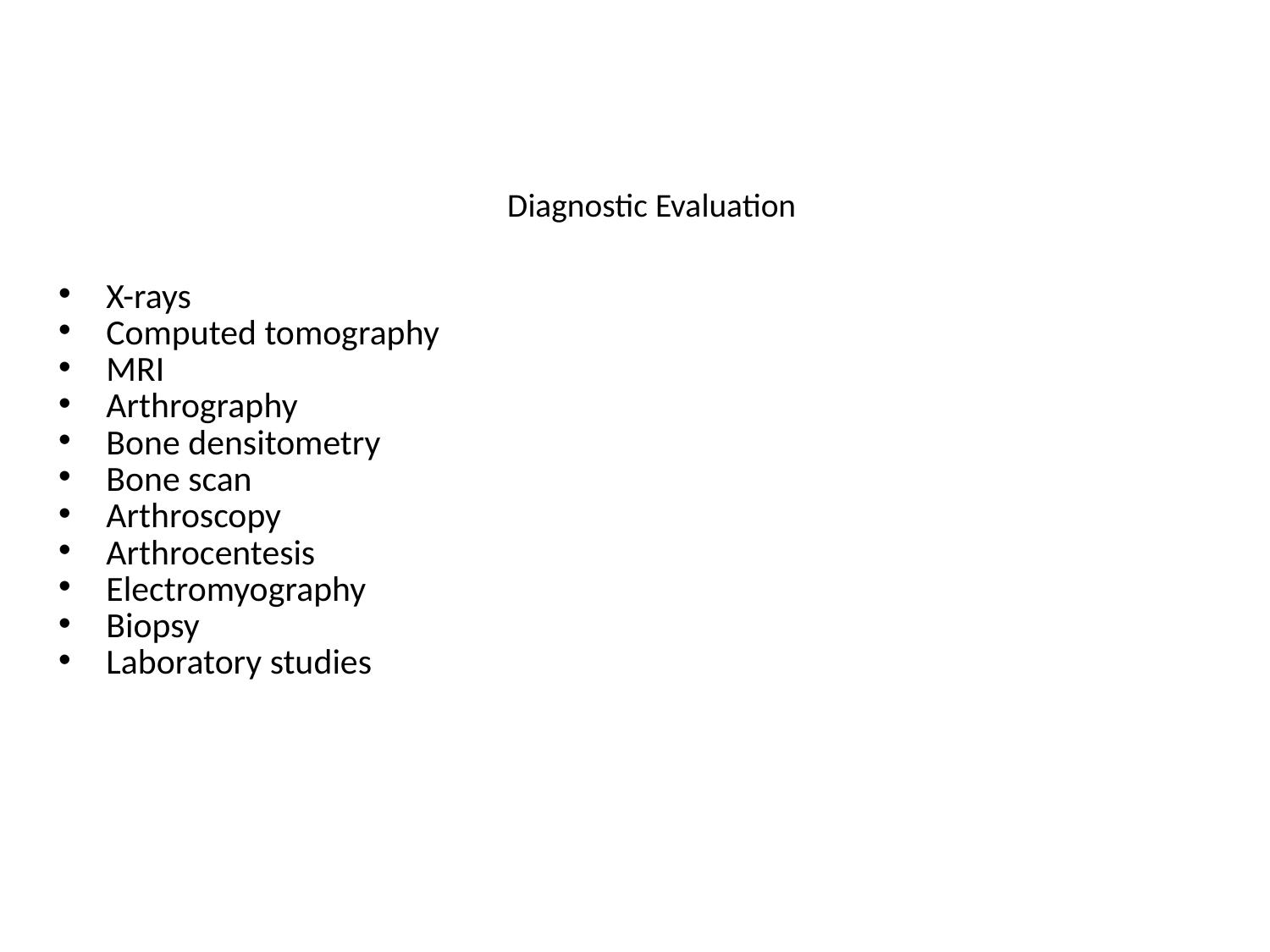

# Diagnostic Evaluation
X-rays
Computed tomography
MRI
Arthrography
Bone densitometry
Bone scan
Arthroscopy
Arthrocentesis
Electromyography
Biopsy
Laboratory studies